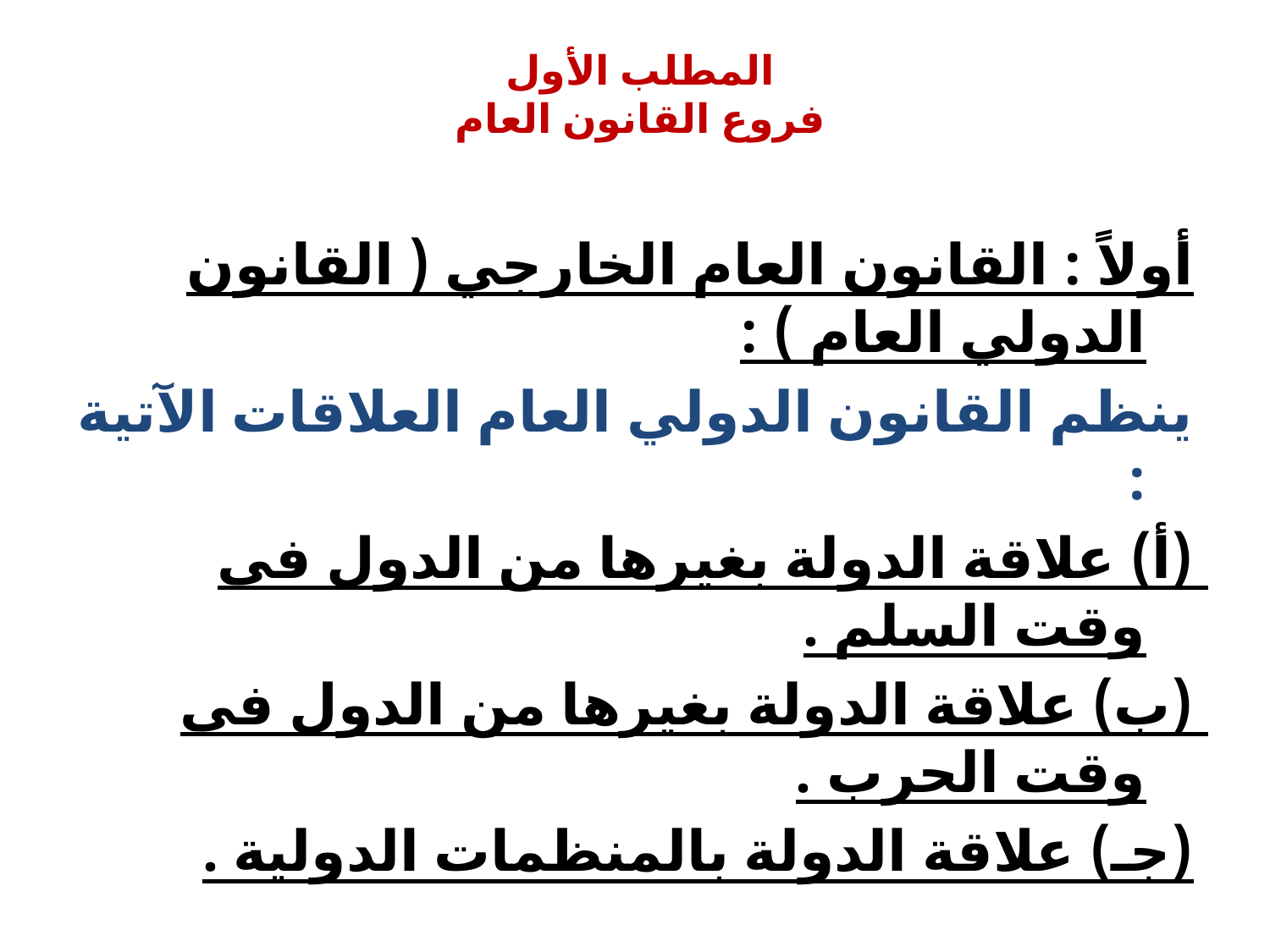

# المطلب الأول فروع القانون العام
أولاً : القانون العام الخارجي ( القانون الدولي العام ) :
ينظم القانون الدولي العام العلاقات الآتية :
(أ) علاقة الدولة بغيرها من الدول فى وقت السلم .
(ب) علاقة الدولة بغيرها من الدول فى وقت الحرب .
(جـ) علاقة الدولة بالمنظمات الدولية .